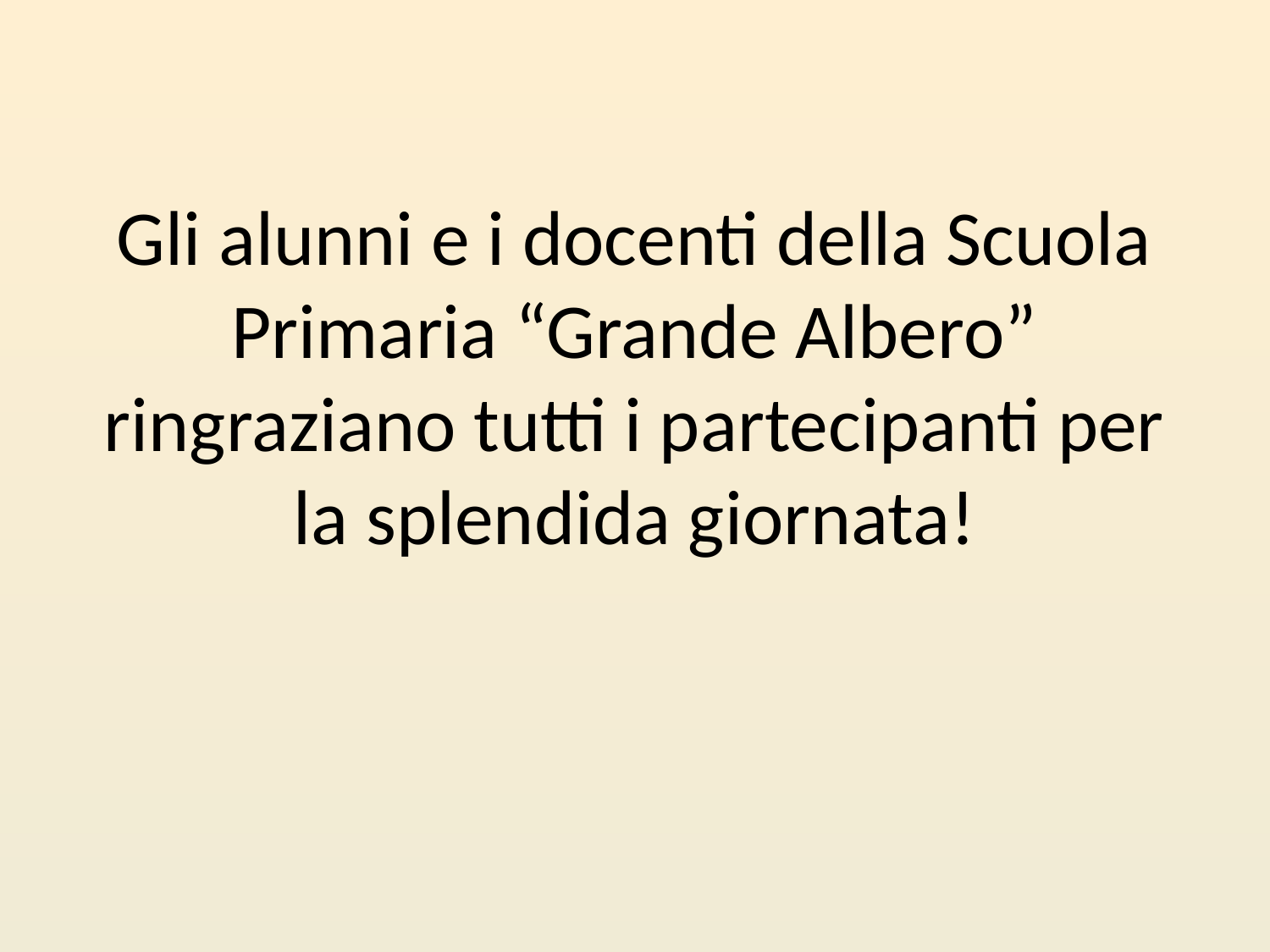

# Gli alunni e i docenti della Scuola Primaria “Grande Albero” ringraziano tutti i partecipanti per la splendida giornata!